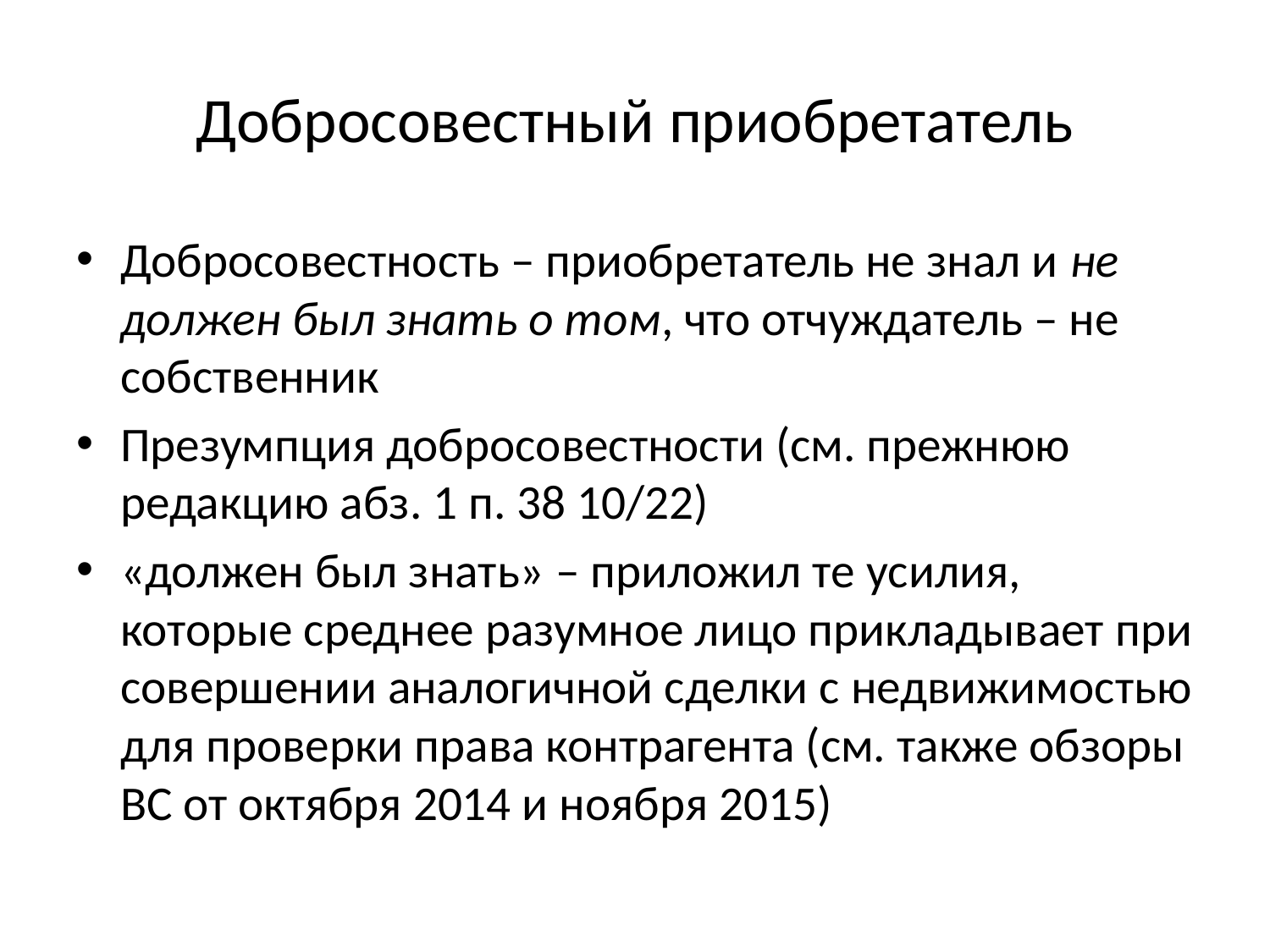

# Добросовестный приобретатель
Добросовестность – приобретатель не знал и не должен был знать о том, что отчуждатель – не собственник
Презумпция добросовестности (см. прежнюю редакцию абз. 1 п. 38 10/22)
«должен был знать» – приложил те усилия, которые среднее разумное лицо прикладывает при совершении аналогичной сделки с недвижимостью для проверки права контрагента (см. также обзоры ВС от октября 2014 и ноября 2015)